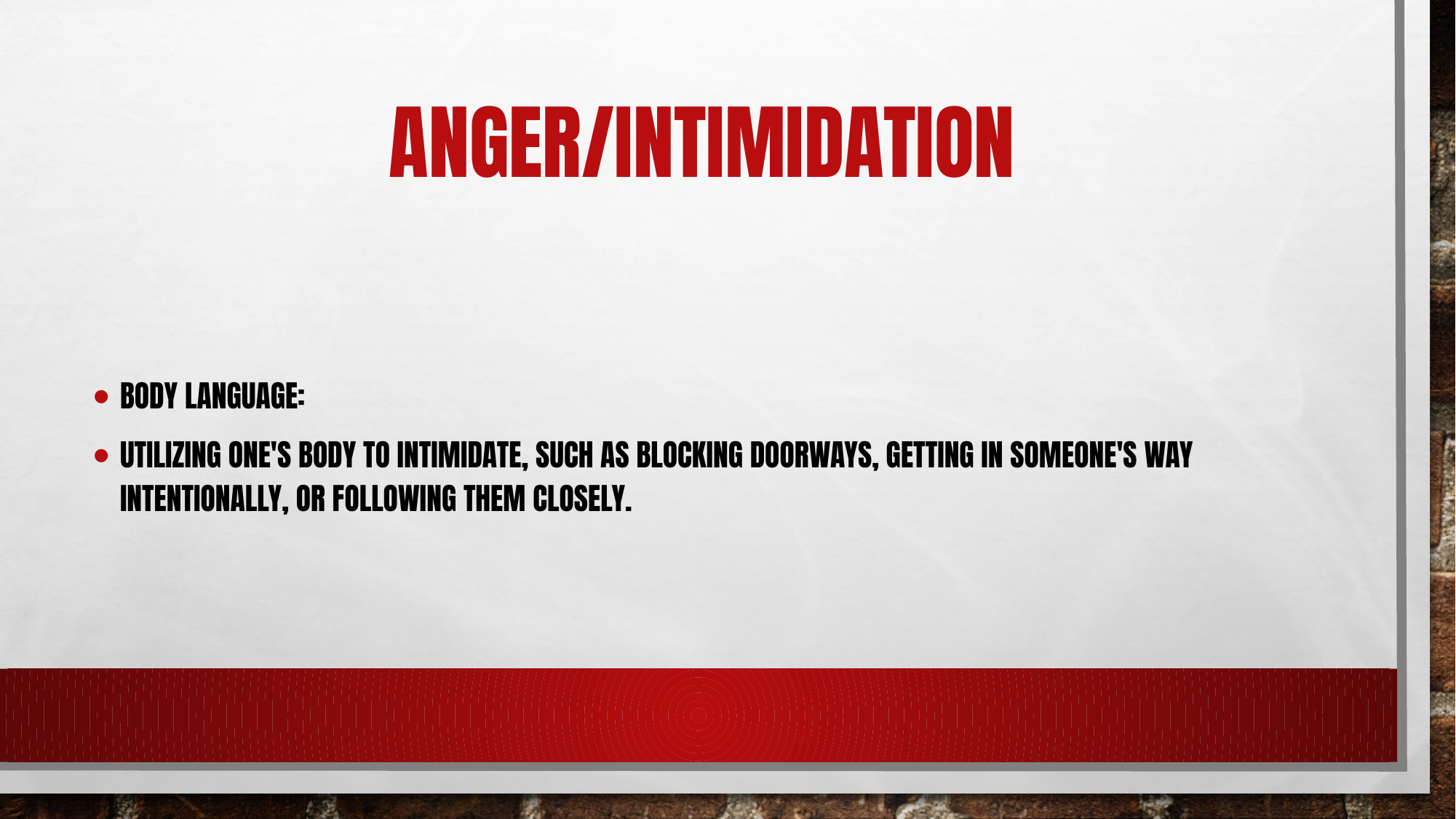

# ANGER/INTIMIDATION
Body language:
Utilizing one's body to intimidate, such as blocking doorways, getting in someone's way intentionally, or following them closely.